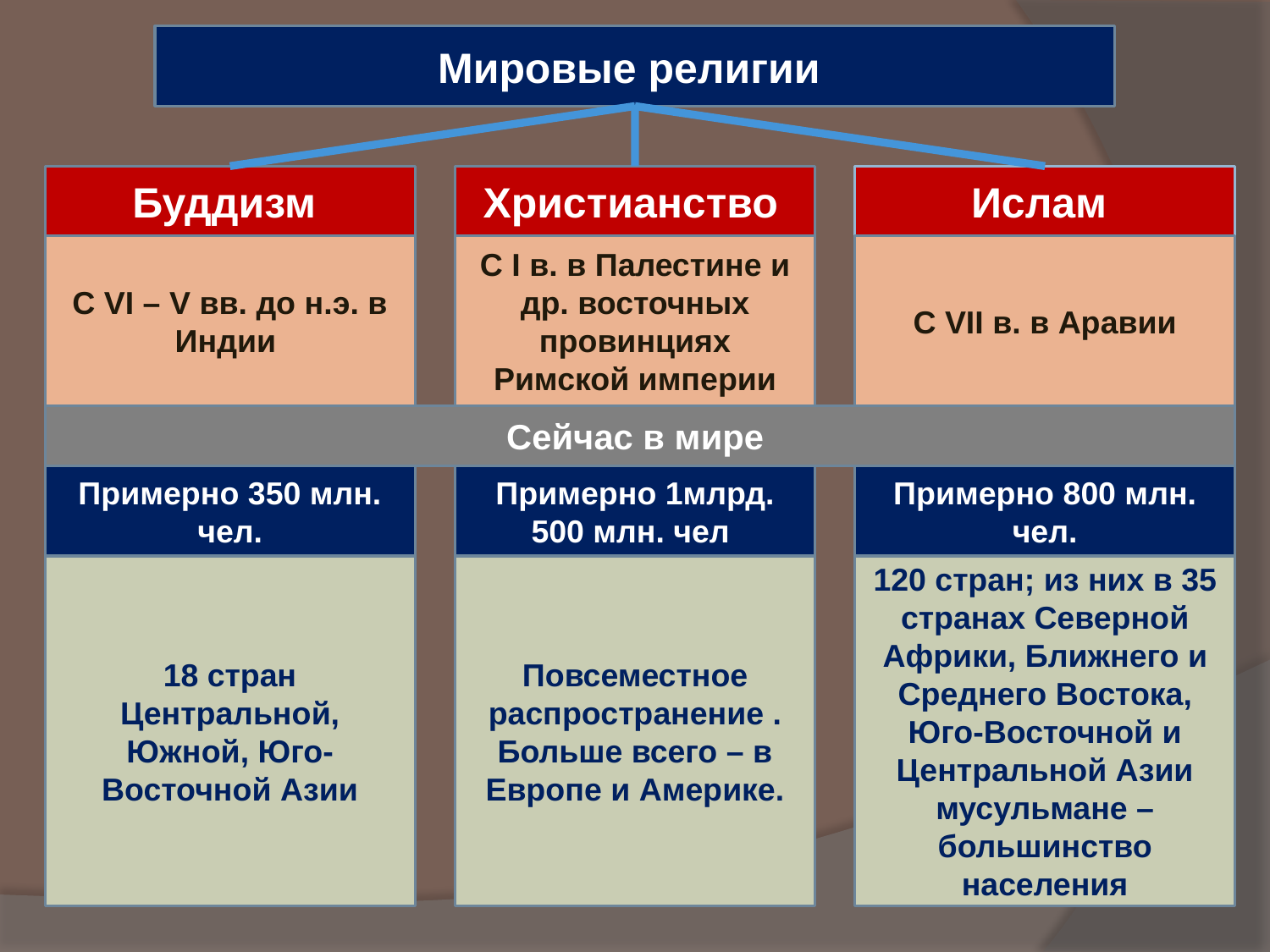

Мировые религии
Буддизм
Христианство
Ислам
С VI – V вв. до н.э. в Индии

С I в. в Палестине и др. восточных провинциях Римской империи
С VII в. в Аравии
Сейчас в мире
Примерно 350 млн. чел.
Примерно 1млрд. 500 млн. чел
Примерно 800 млн. чел.
18 стран Центральной, Южной, Юго-Восточной Азии
Повсеместное распространение . Больше всего – в Европе и Америке.
120 стран; из них в 35 странах Северной Африки, Ближнего и Среднего Востока, Юго-Восточной и Центральной Азии мусульмане – большинство населения